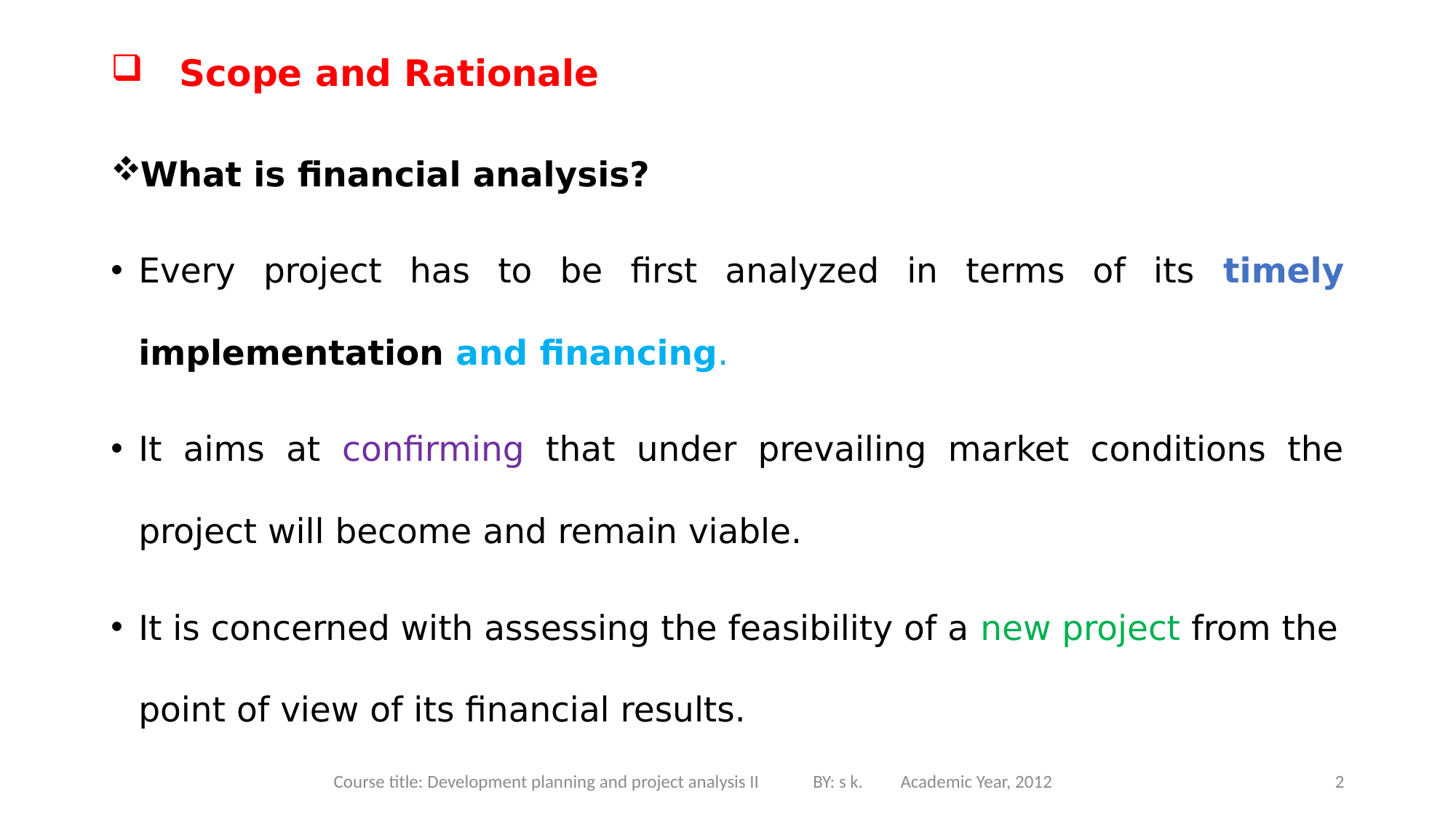

# Scope and Rationale
What is financial analysis?
Every project has to be first analyzed in terms of its timely implementation and financing.
It aims at confirming that under prevailing market conditions the project will become and remain viable.
It is concerned with assessing the feasibility of a new project from the point of view of its financial results.

Course title: Development planning and project analysis II             BY: s k.         Academic Year, 2012
2